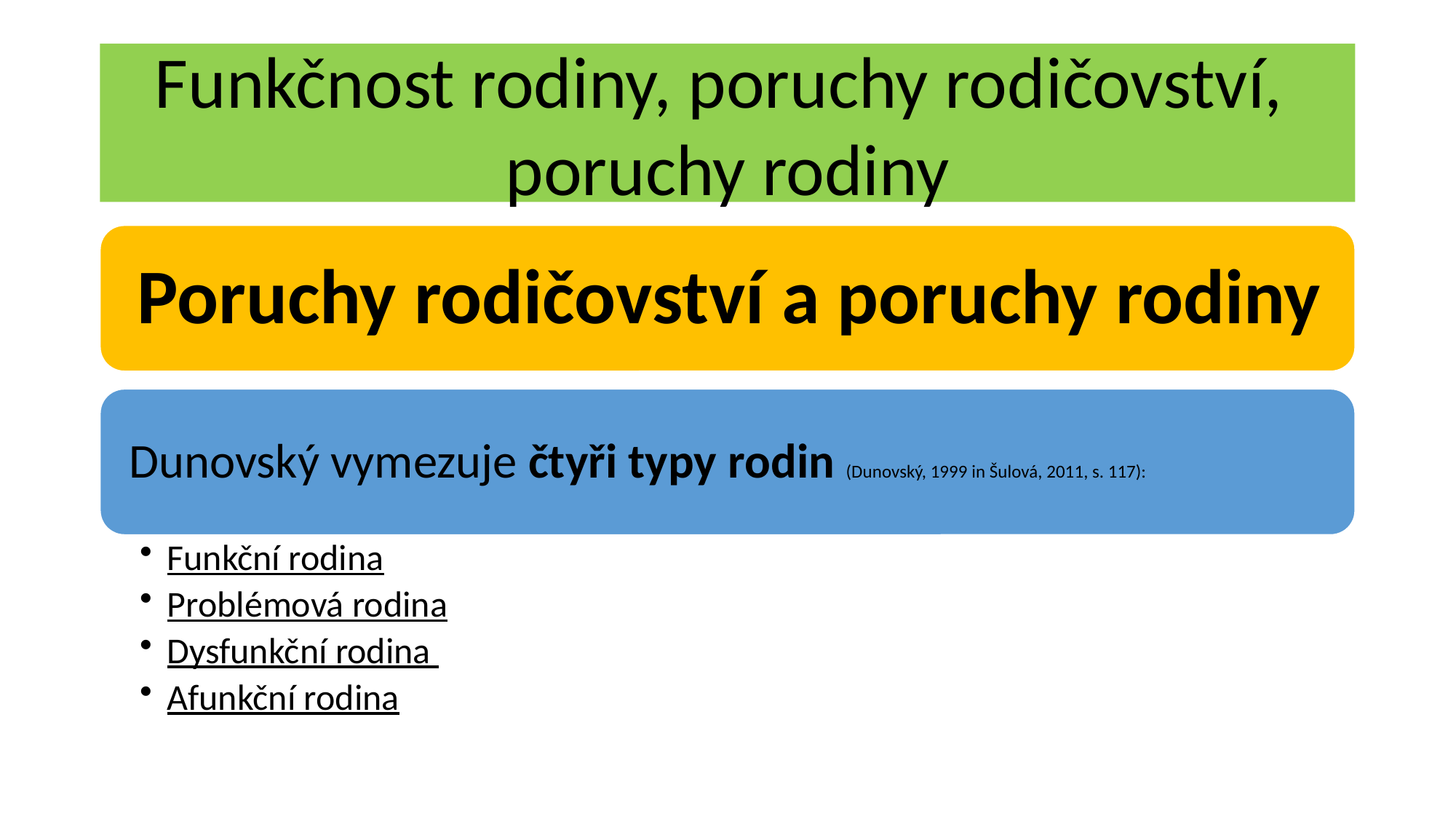

# Funkčnost rodiny, poruchy rodičovství, poruchy rodiny
Poruchy rodičovství a poruchy rodiny
Dunovský vymezuje čtyři typy rodin (Dunovský, 1999 in Šulová, 2011, s. 117):
Funkční rodina
Problémová rodina
Dysfunkční rodina
Afunkční rodina